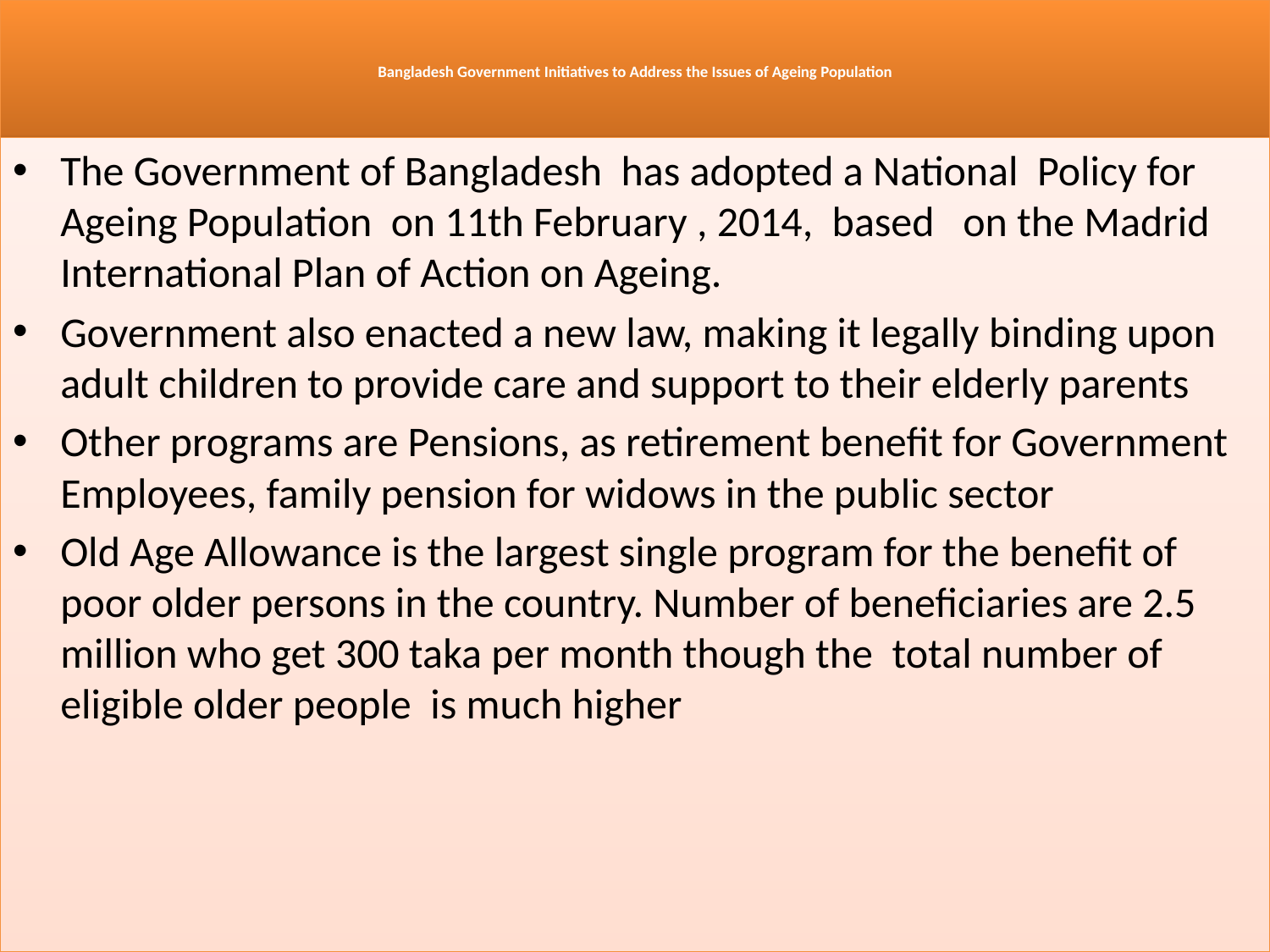

# Bangladesh Government Initiatives to Address the Issues of Ageing Population
The Government of Bangladesh  has adopted a National  Policy for Ageing Population  on 11th February , 2014,  based   on the Madrid International Plan of Action on Ageing.
Government also enacted a new law, making it legally binding upon adult children to provide care and support to their elderly parents
Other programs are Pensions, as retirement benefit for Government Employees, family pension for widows in the public sector
Old Age Allowance is the largest single program for the benefit of poor older persons in the country. Number of beneficiaries are 2.5 million who get 300 taka per month though the  total number of eligible older people  is much higher